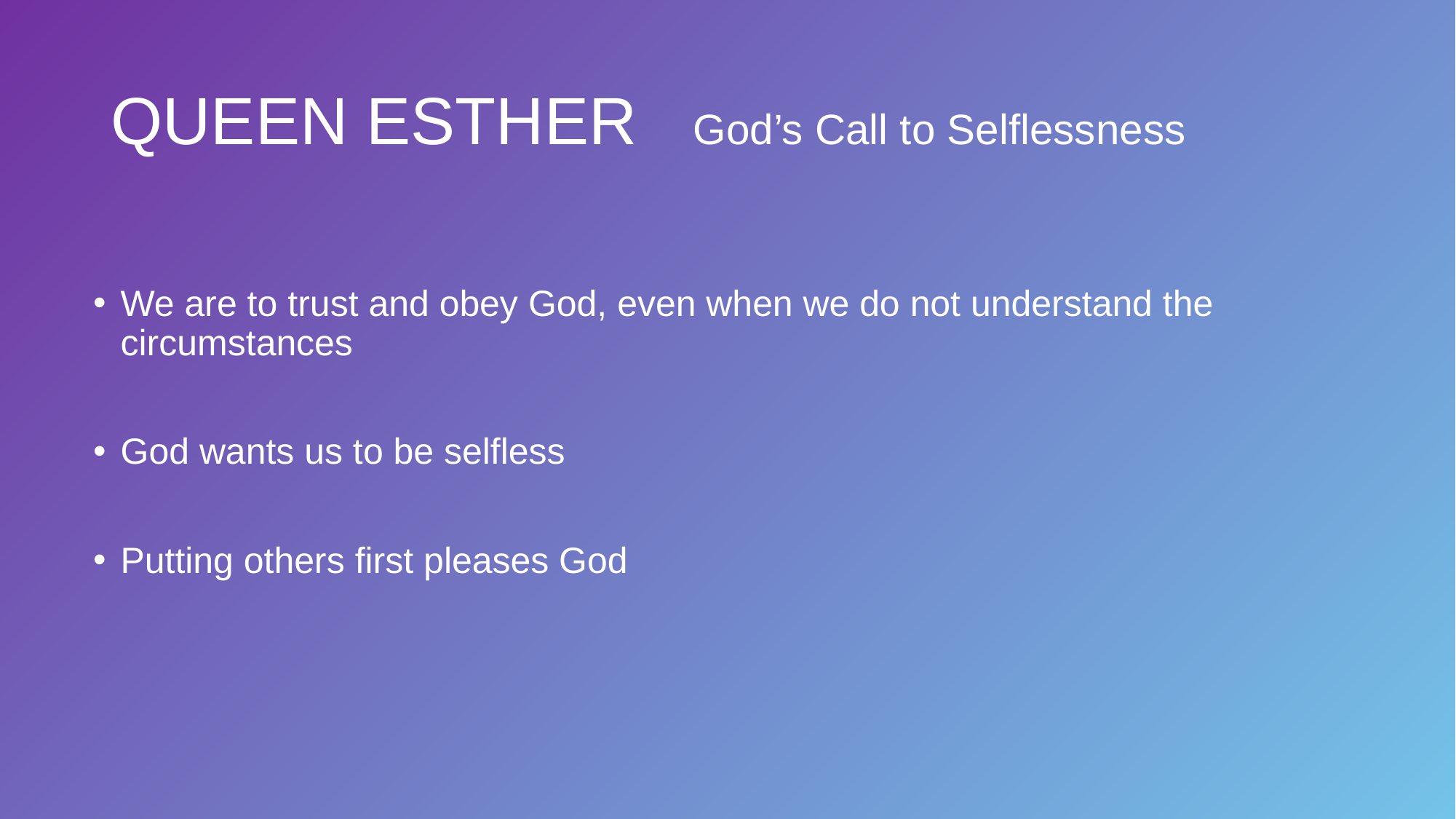

# QUEEN ESTHER   God’s Call to Selflessness
We are to trust and obey God, even when we do not understand the circumstances

God wants us to be selfless

Putting others first pleases God